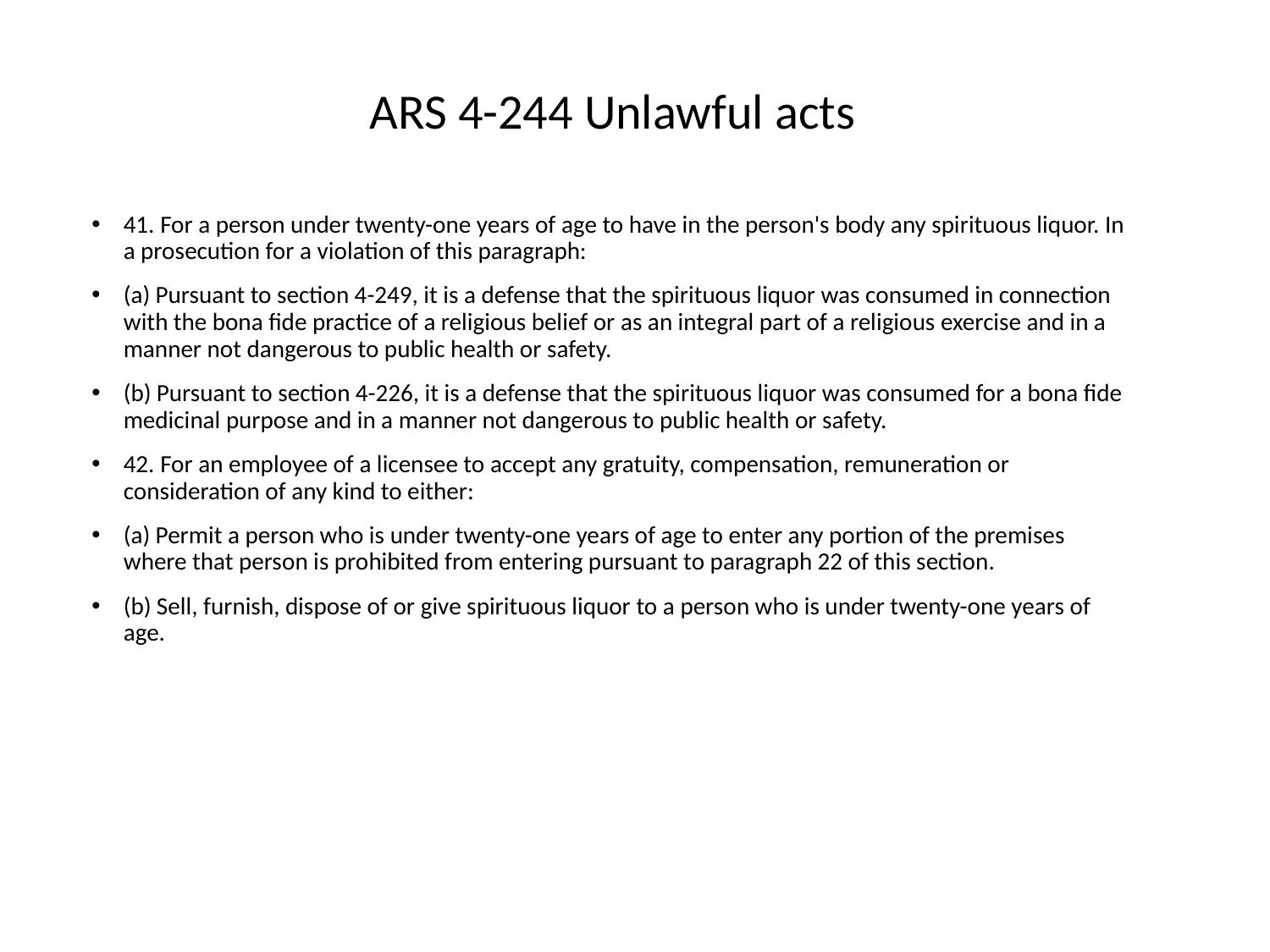

# ARS 4-244 Unlawful acts
41. For a person under twenty-one years of age to have in the person's body any spirituous liquor. In a prosecution for a violation of this paragraph:
(a) Pursuant to section 4-249, it is a defense that the spirituous liquor was consumed in connection with the bona fide practice of a religious belief or as an integral part of a religious exercise and in a manner not dangerous to public health or safety.
(b) Pursuant to section 4-226, it is a defense that the spirituous liquor was consumed for a bona fide medicinal purpose and in a manner not dangerous to public health or safety.
42. For an employee of a licensee to accept any gratuity, compensation, remuneration or consideration of any kind to either:
(a) Permit a person who is under twenty-one years of age to enter any portion of the premises where that person is prohibited from entering pursuant to paragraph 22 of this section.
(b) Sell, furnish, dispose of or give spirituous liquor to a person who is under twenty-one years of age.